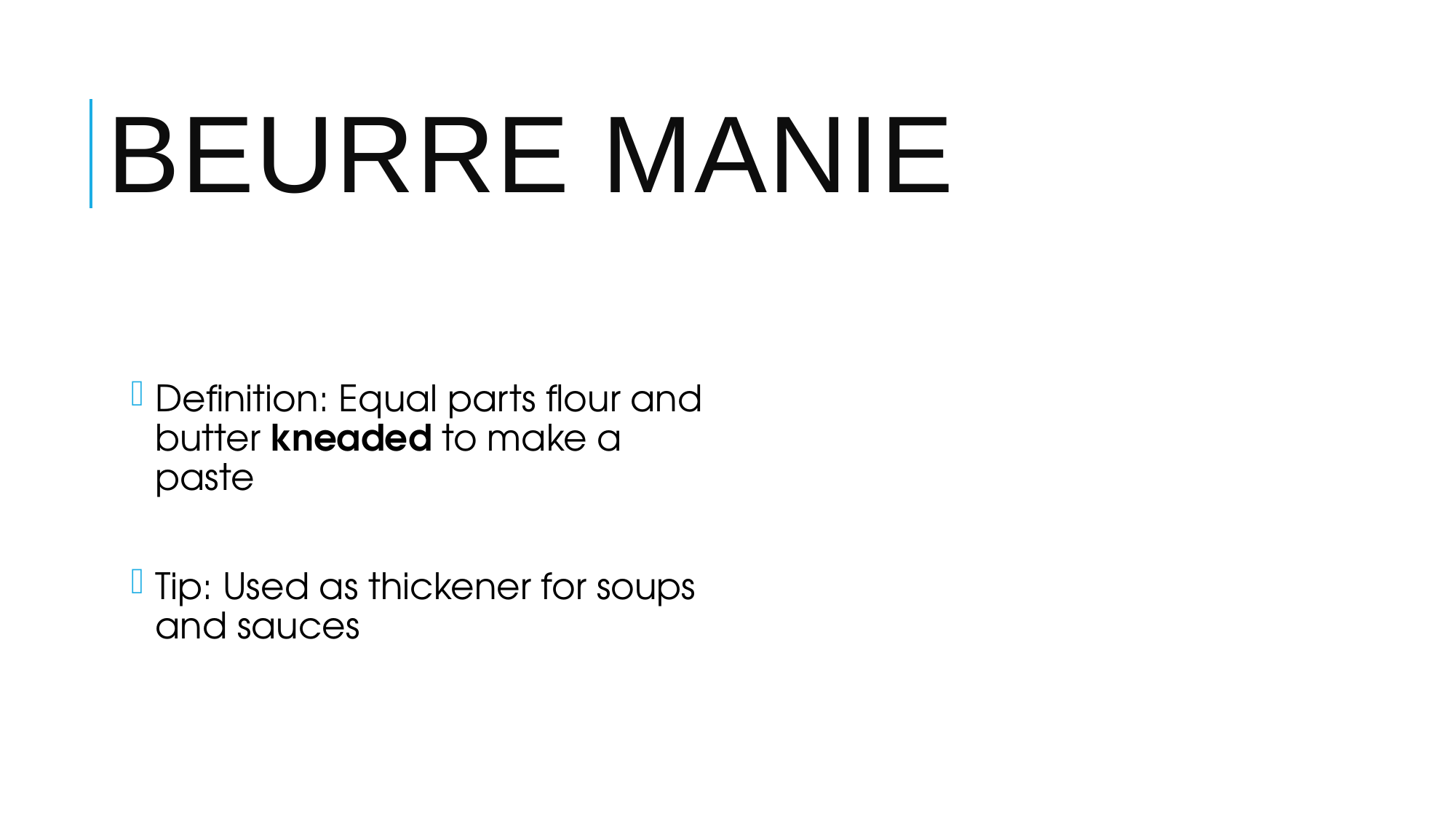

# Beurre Manie
Definition: Equal parts flour and butter kneaded to make a paste

Tip: Used as thickener for soups and sauces